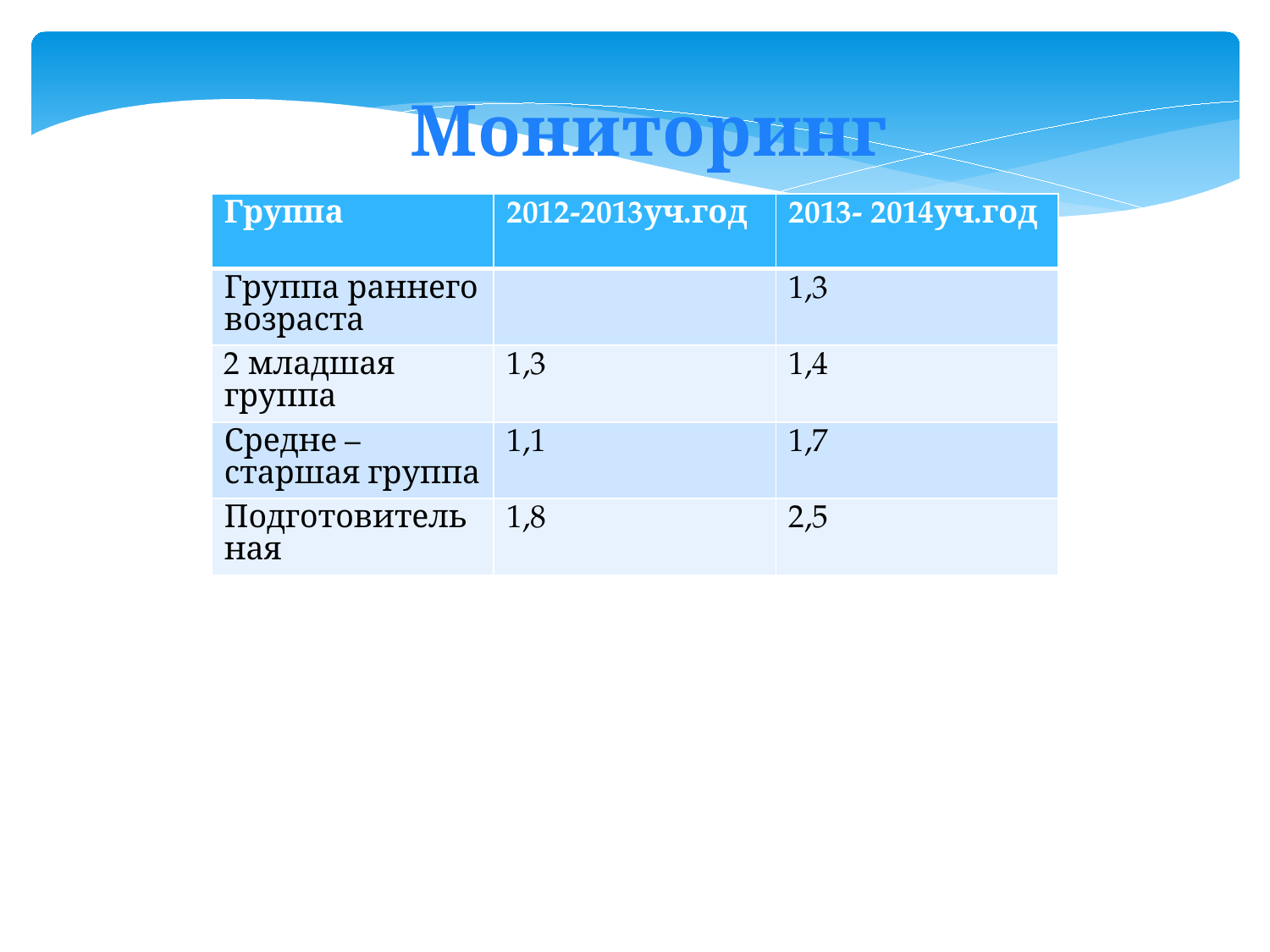

Мониторинг
| Группа | 2012-2013уч.год | 2013- 2014уч.год |
| --- | --- | --- |
| Группа раннего возраста |  | 1,3 |
| 2 младшая группа | 1,3 | 1,4 |
| Средне – старшая группа | 1,1 | 1,7 |
| Подготовительная | 1,8 | 2,5 |